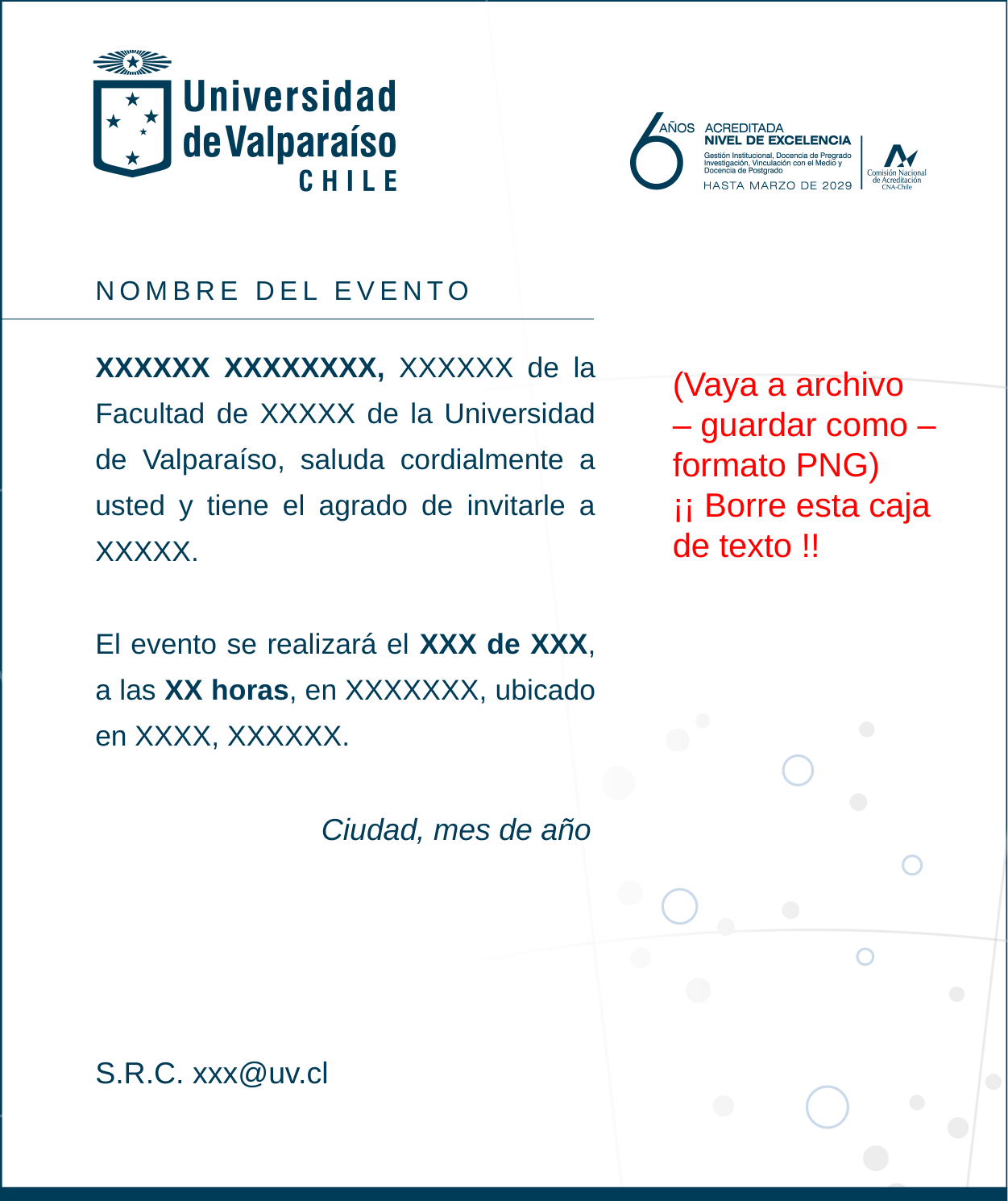

NOMBRE DEL EVENTO
XXXXXX XXXXXXXX, XXXXXX de la Facultad de XXXXX de la Universidad de Valparaíso, saluda cordialmente a usted y tiene el agrado de invitarle a XXXXX.

El evento se realizará el XXX de XXX, a las XX horas, en XXXXXXX, ubicado en XXXX, XXXXXX.

(Vaya a archivo
– guardar como – formato PNG)
¡¡ Borre esta caja de texto !!

Ciudad, mes de año
S.R.C. xxx@uv.cl